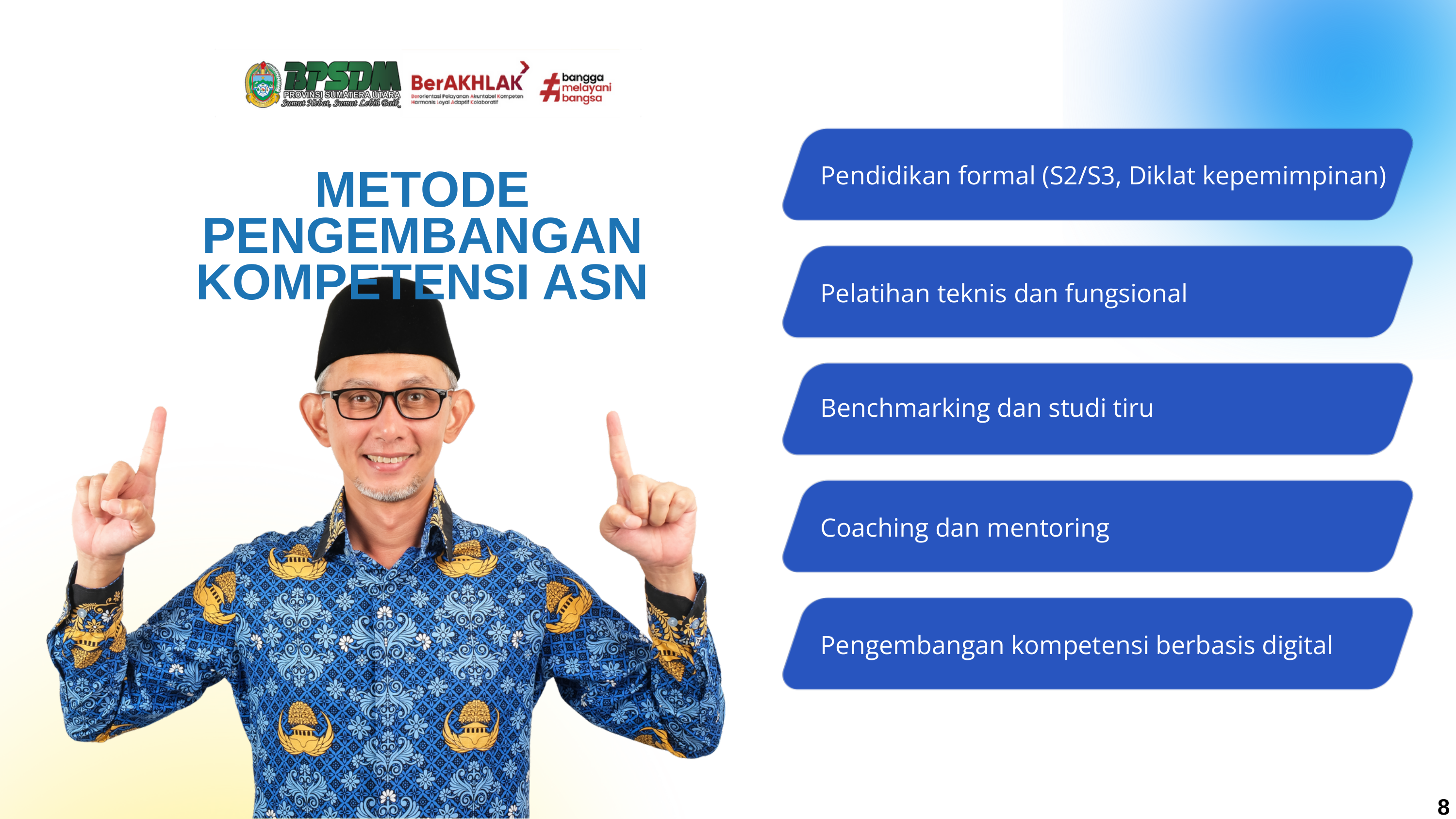

Pendidikan formal (S2/S3, Diklat kepemimpinan)

METODE PENGEMBANGAN KOMPETENSI ASN
Pelatihan teknis dan fungsional
Benchmarking dan studi tiru

Coaching dan mentoring
Pengembangan kompetensi berbasis digital
8